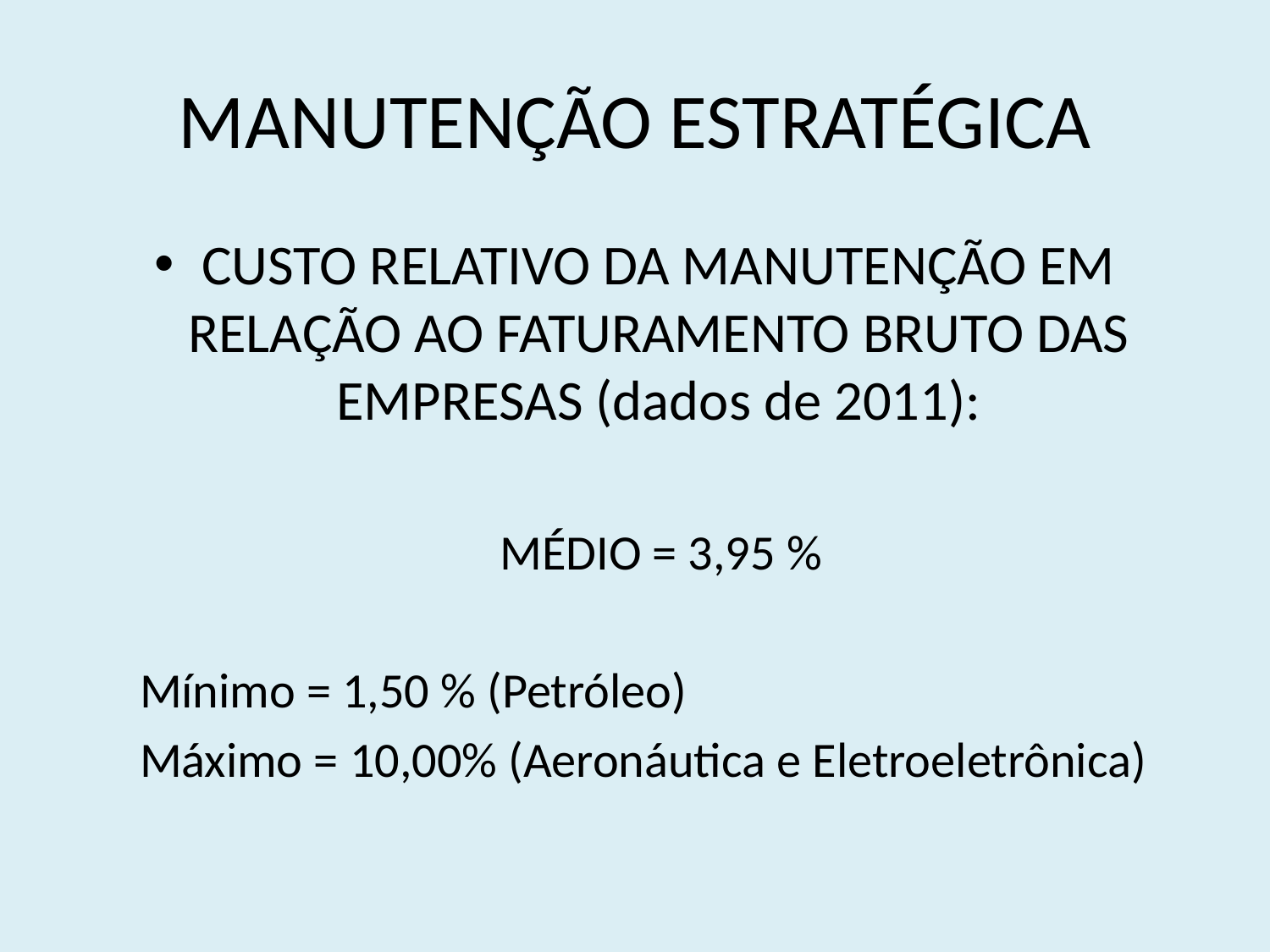

# MANUTENÇÃO ESTRATÉGICA
CUSTO RELATIVO DA MANUTENÇÃO EM RELAÇÃO AO FATURAMENTO BRUTO DAS EMPRESAS (dados de 2011):

MÉDIO = 3,95 %

Mínimo = 1,50 % (Petróleo)
Máximo = 10,00% (Aeronáutica e Eletroeletrônica)